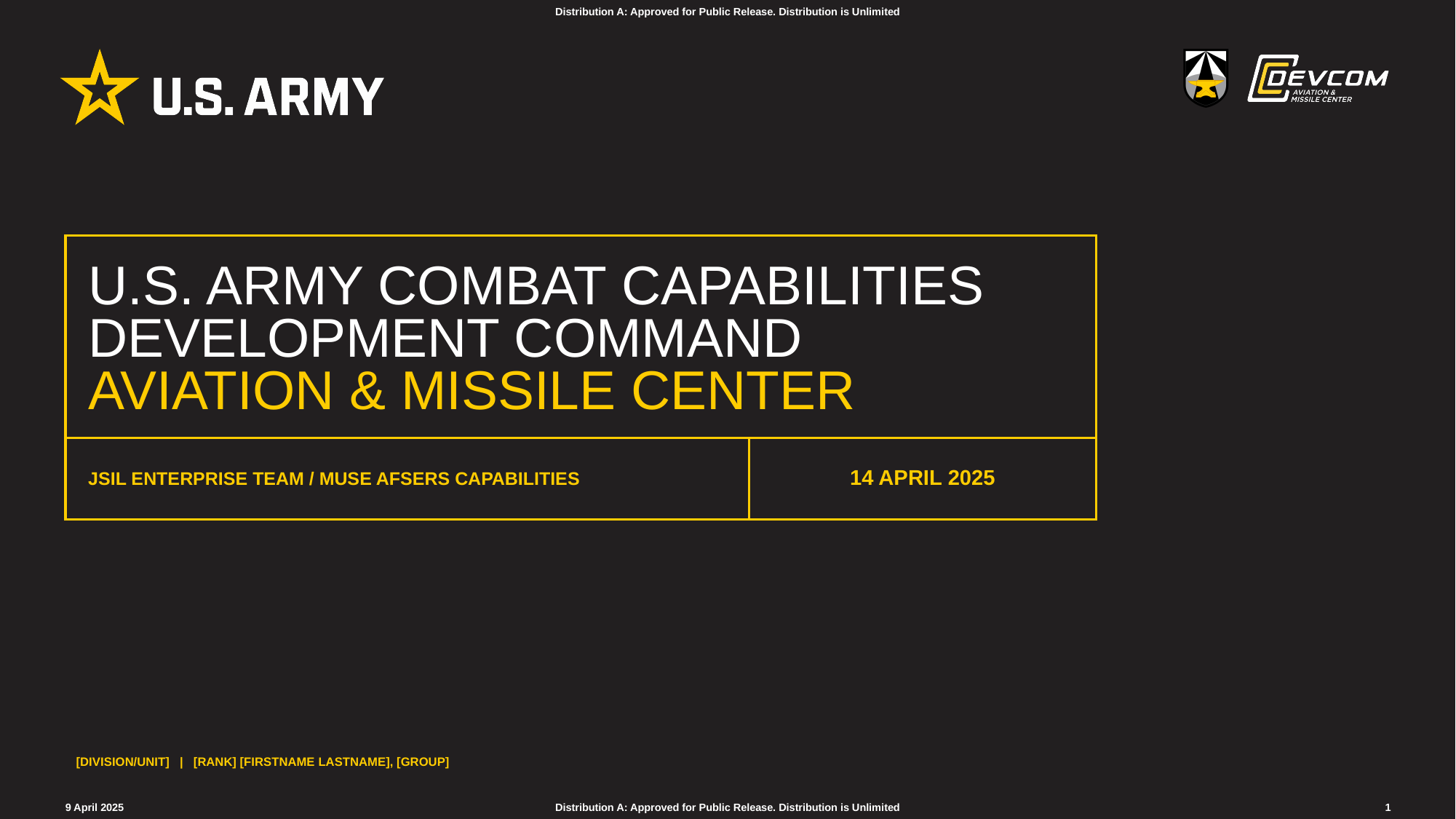

# U.S. ARMY COMBAT CAPABILITIES DEVELOPMENT COMMAND AVIATION & MISSILE CENTER
JSIL ENTERPRISE TEAM / MUSE AFSERS CAPABILITIES
14 april 2025
[DIVISION/UNIT]   |   [RANK] [FIRSTNAME LASTNAME], [GROUP]
9 April 2025
1